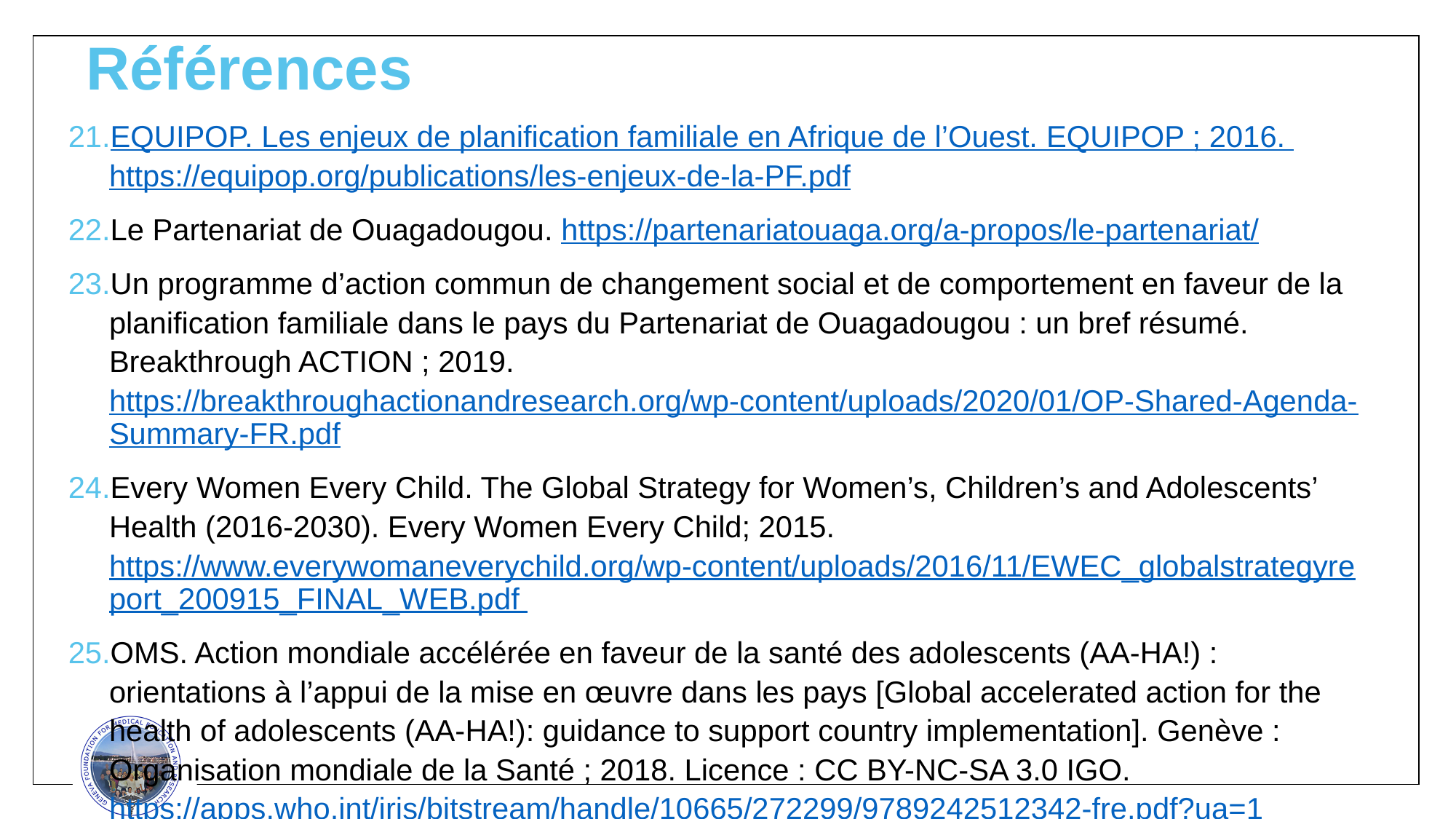

# Références
EQUIPOP. Les enjeux de planification familiale en Afrique de l’Ouest. EQUIPOP ; 2016. https://equipop.org/publications/les-enjeux-de-la-PF.pdf
Le Partenariat de Ouagadougou. https://partenariatouaga.org/a-propos/le-partenariat/
Un programme d’action commun de changement social et de comportement en faveur de la planification familiale dans le pays du Partenariat de Ouagadougou : un bref résumé. Breakthrough ACTION ; 2019. https://breakthroughactionandresearch.org/wp-content/uploads/2020/01/OP-Shared-Agenda-Summary-FR.pdf
Every Women Every Child. The Global Strategy for Women’s, Children’s and Adolescents’ Health (2016-2030). Every Women Every Child; 2015. https://www.everywomaneverychild.org/wp-content/uploads/2016/11/EWEC_globalstrategyreport_200915_FINAL_WEB.pdf
OMS. Action mondiale accélérée en faveur de la santé des adolescents (AA-HA!) : orientations à l’appui de la mise en œuvre dans les pays [Global accelerated action for the health of adolescents (AA-HA!): guidance to support country implementation]. Genève : Organisation mondiale de la Santé ; 2018. Licence : CC BY-NC-SA 3.0 IGO. https://apps.who.int/iris/bitstream/handle/10665/272299/9789242512342-fre.pdf?ua=1